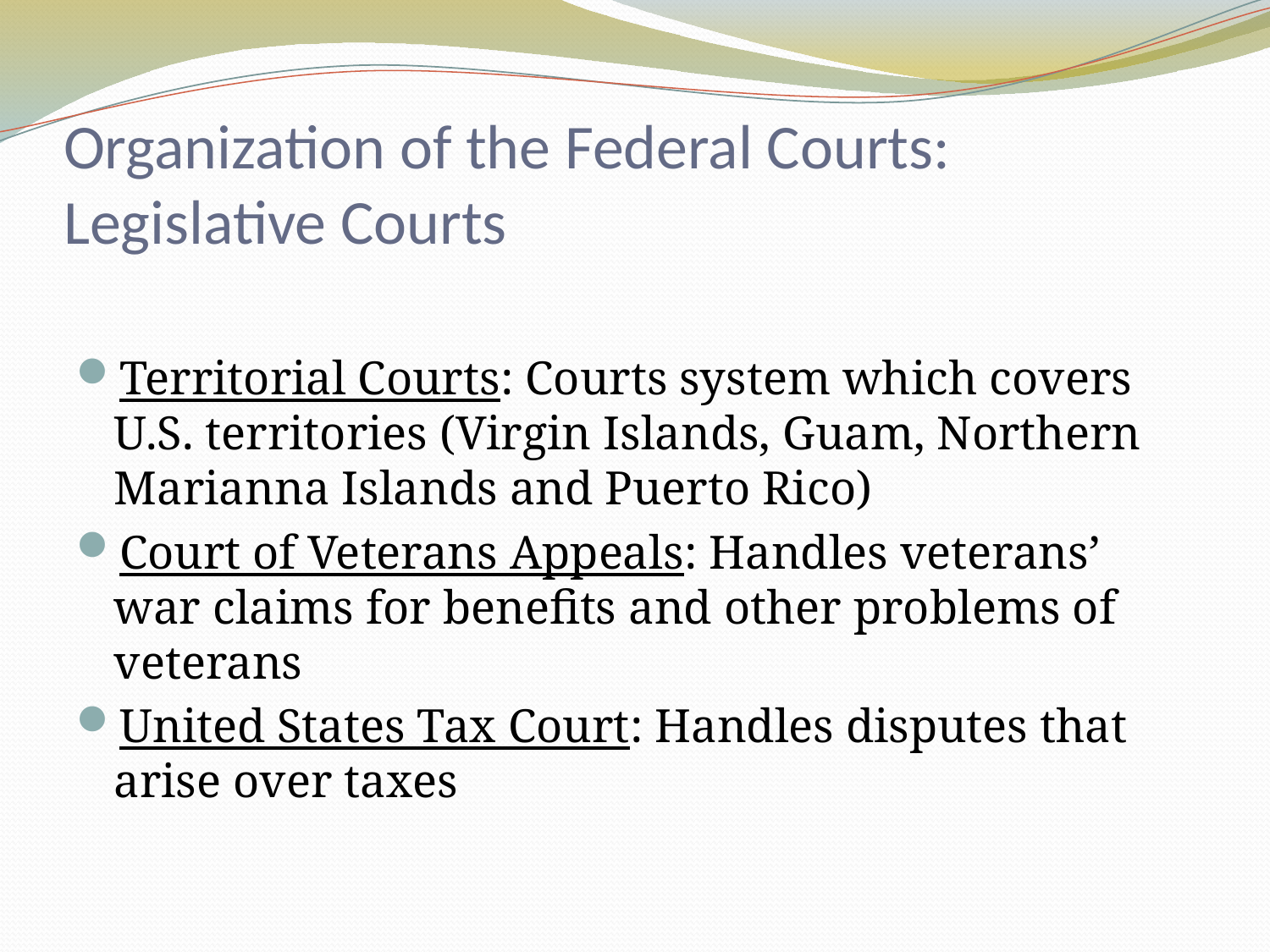

# Organization of the Federal Courts: Legislative Courts
Territorial Courts: Courts system which covers U.S. territories (Virgin Islands, Guam, Northern Marianna Islands and Puerto Rico)
Court of Veterans Appeals: Handles veterans’ war claims for benefits and other problems of veterans
United States Tax Court: Handles disputes that arise over taxes